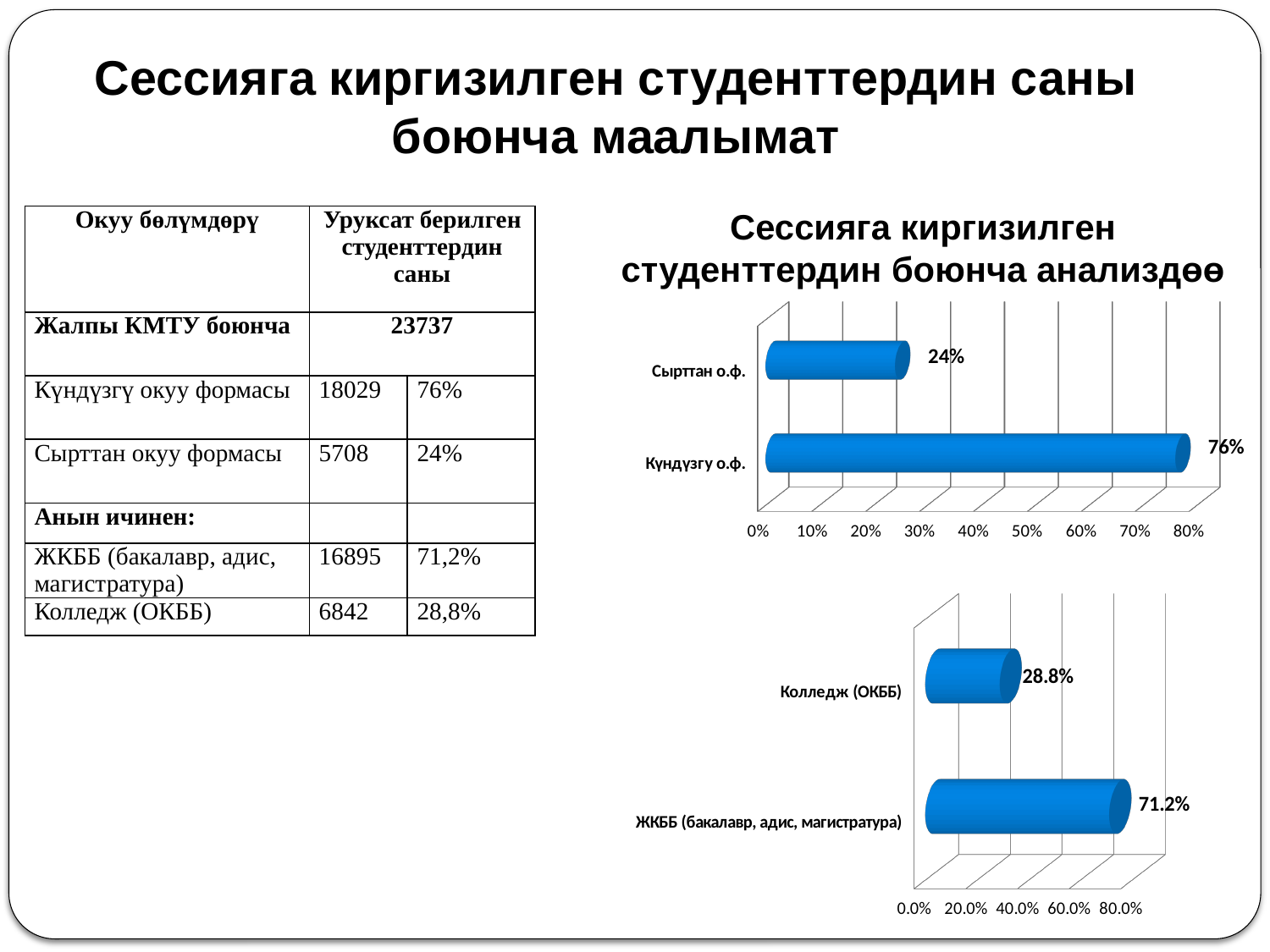

# Сессияга киргизилген студенттердин саны боюнча маалымат
Сессияга киргизилген студенттердин боюнча анализдөө
| Окуу бөлүмдөрү | Уруксат берилген студенттердин саны |  |
| --- | --- | --- |
| Жалпы КМТУ боюнча | 23737 |  |
| Күндүзгү окуу формасы | 18029 | 76% |
| Сырттан окуу формасы | 5708 | 24% |
| Анын ичинен: |  |  |
| ЖКББ (бакалавр, адис, магистратура) | 16895 | 71,2% |
| Колледж (ОКББ) | 6842 | 28,8% |

[unsupported chart]

[unsupported chart]